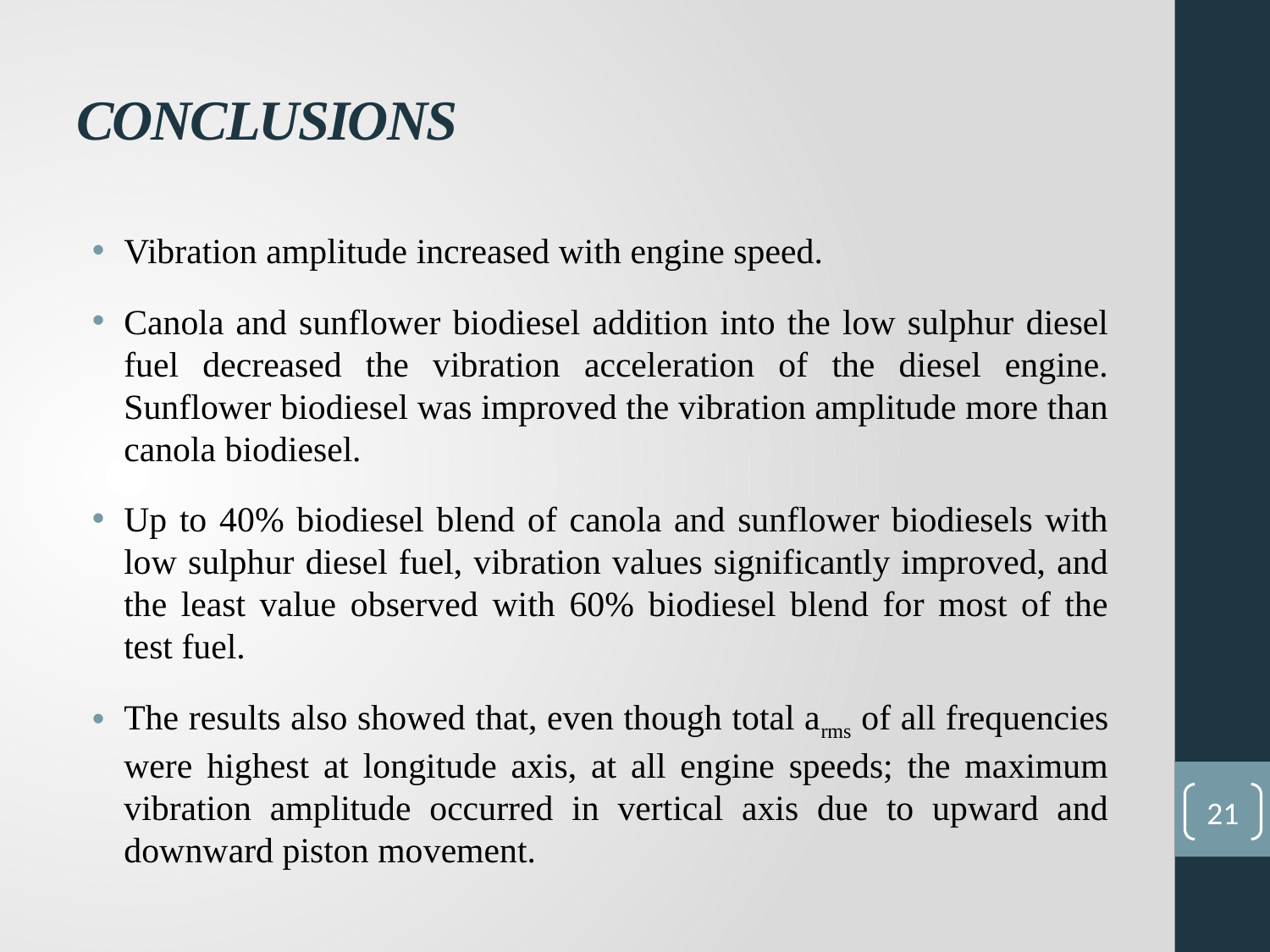

# CONCLUSIONS
Vibration amplitude increased with engine speed.
Canola and sunflower biodiesel addition into the low sulphur diesel fuel decreased the vibration acceleration of the diesel engine. Sunflower biodiesel was improved the vibration amplitude more than canola biodiesel.
Up to 40% biodiesel blend of canola and sunflower biodiesels with low sulphur diesel fuel, vibration values significantly improved, and the least value observed with 60% biodiesel blend for most of the test fuel.
The results also showed that, even though total arms of all frequencies were highest at longitude axis, at all engine speeds; the maximum vibration amplitude occurred in vertical axis due to upward and downward piston movement.
21